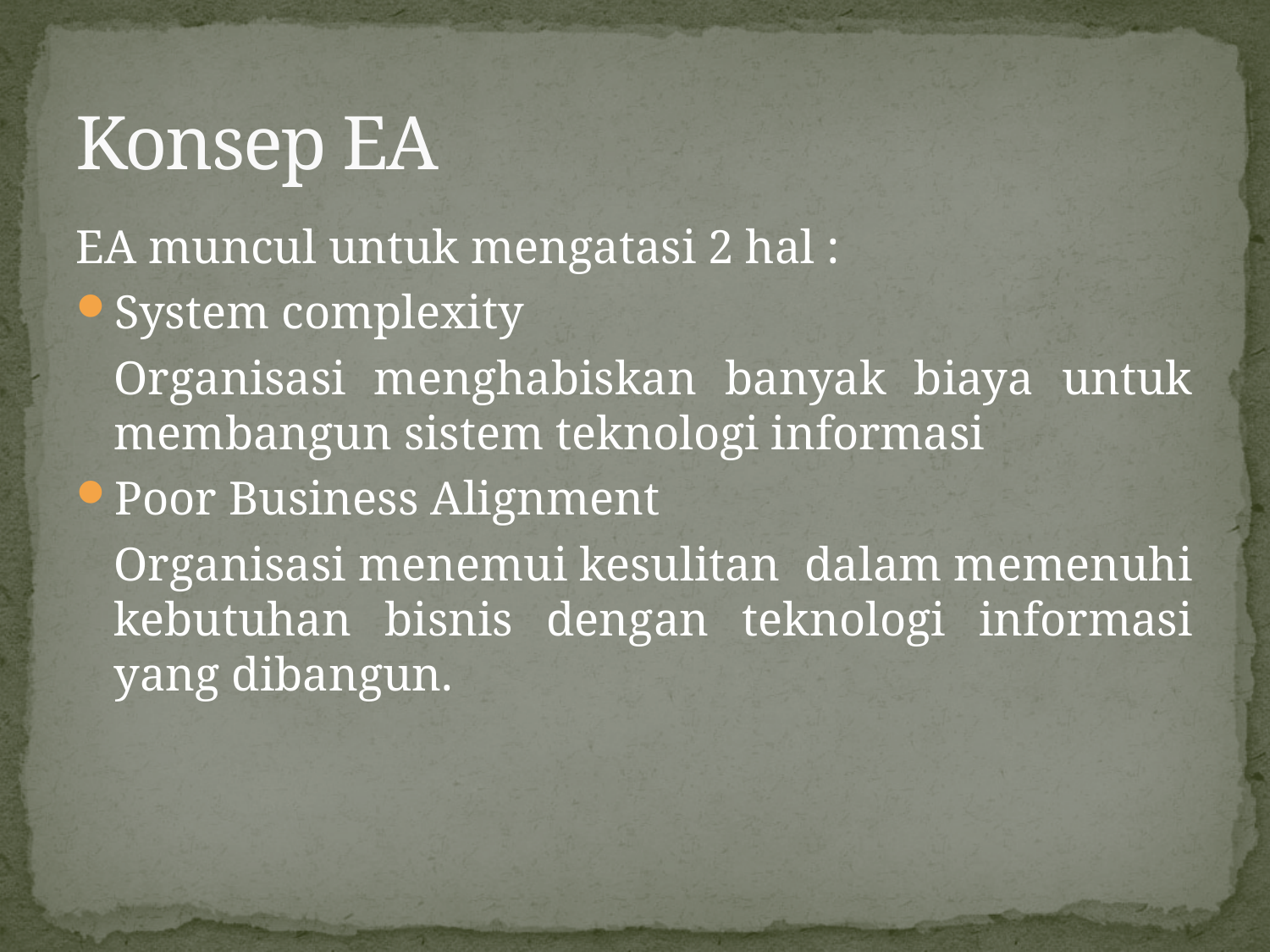

# Konsep EA
EA muncul untuk mengatasi 2 hal :
System complexity
	Organisasi menghabiskan banyak biaya untuk membangun sistem teknologi informasi
Poor Business Alignment
	Organisasi menemui kesulitan  dalam memenuhi kebutuhan bisnis dengan teknologi informasi yang dibangun.